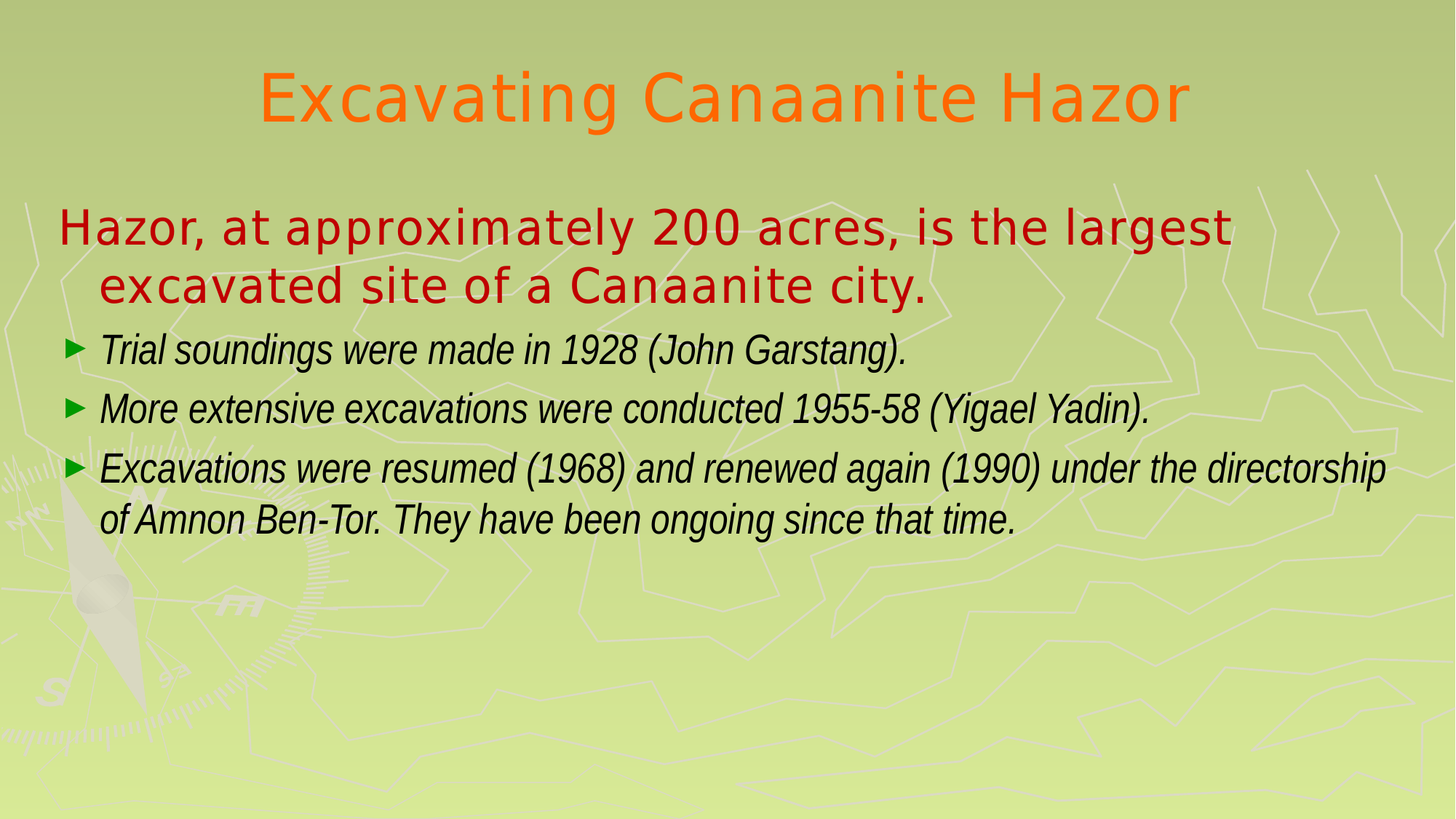

# Excavating Canaanite Hazor
Hazor, at approximately 200 acres, is the largest excavated site of a Canaanite city.
Trial soundings were made in 1928 (John Garstang).
More extensive excavations were conducted 1955-58 (Yigael Yadin).
Excavations were resumed (1968) and renewed again (1990) under the directorship of Amnon Ben-Tor. They have been ongoing since that time.